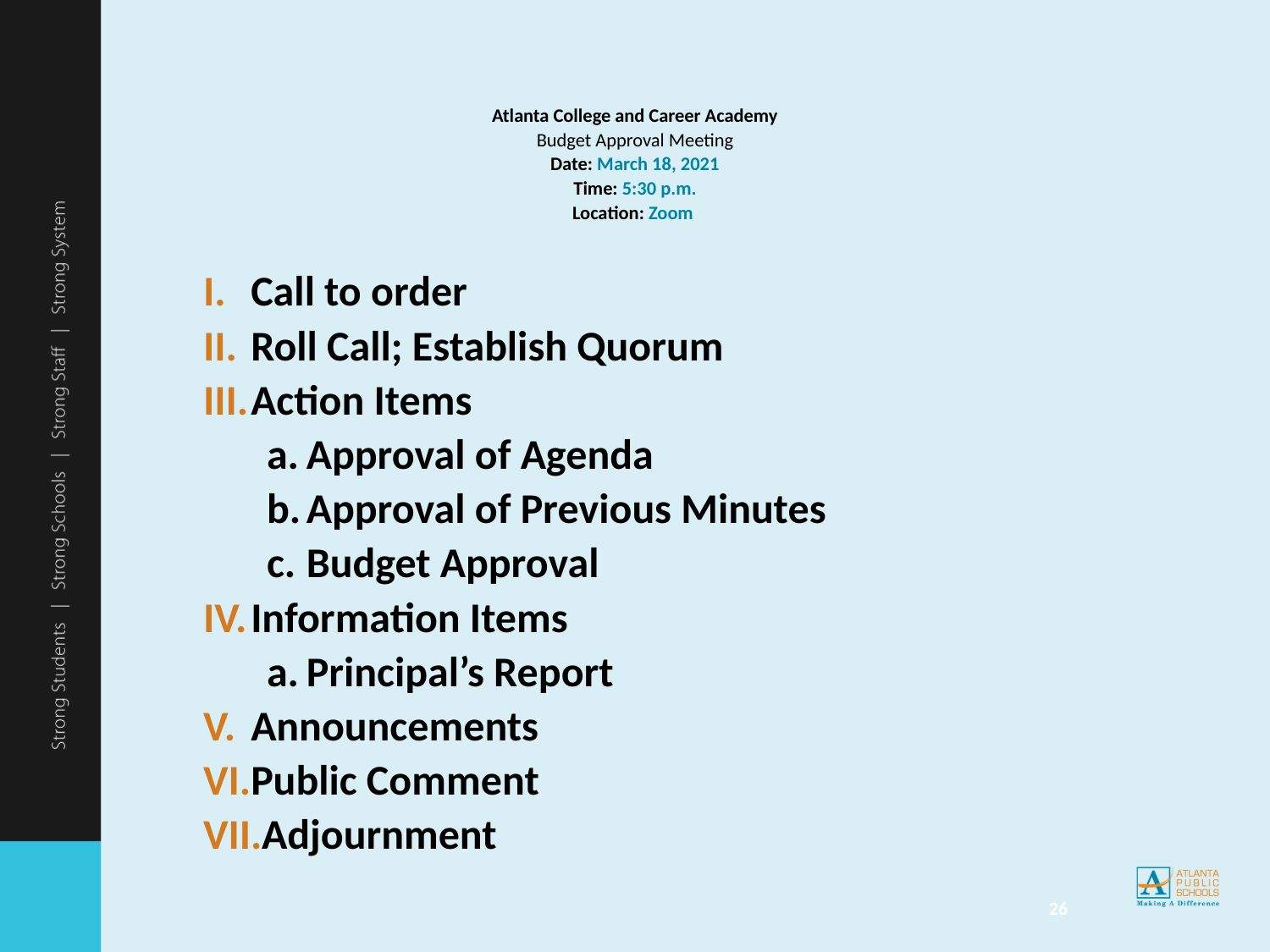

# Atlanta College and Career Academy Budget Approval Meeting Date: March 18, 2021 Time: 5:30 p.m. Location: Zoom
Call to order
Roll Call; Establish Quorum
Action Items
Approval of Agenda
Approval of Previous Minutes
Budget Approval
Information Items
Principal’s Report
Announcements
Public Comment
Adjournment

26